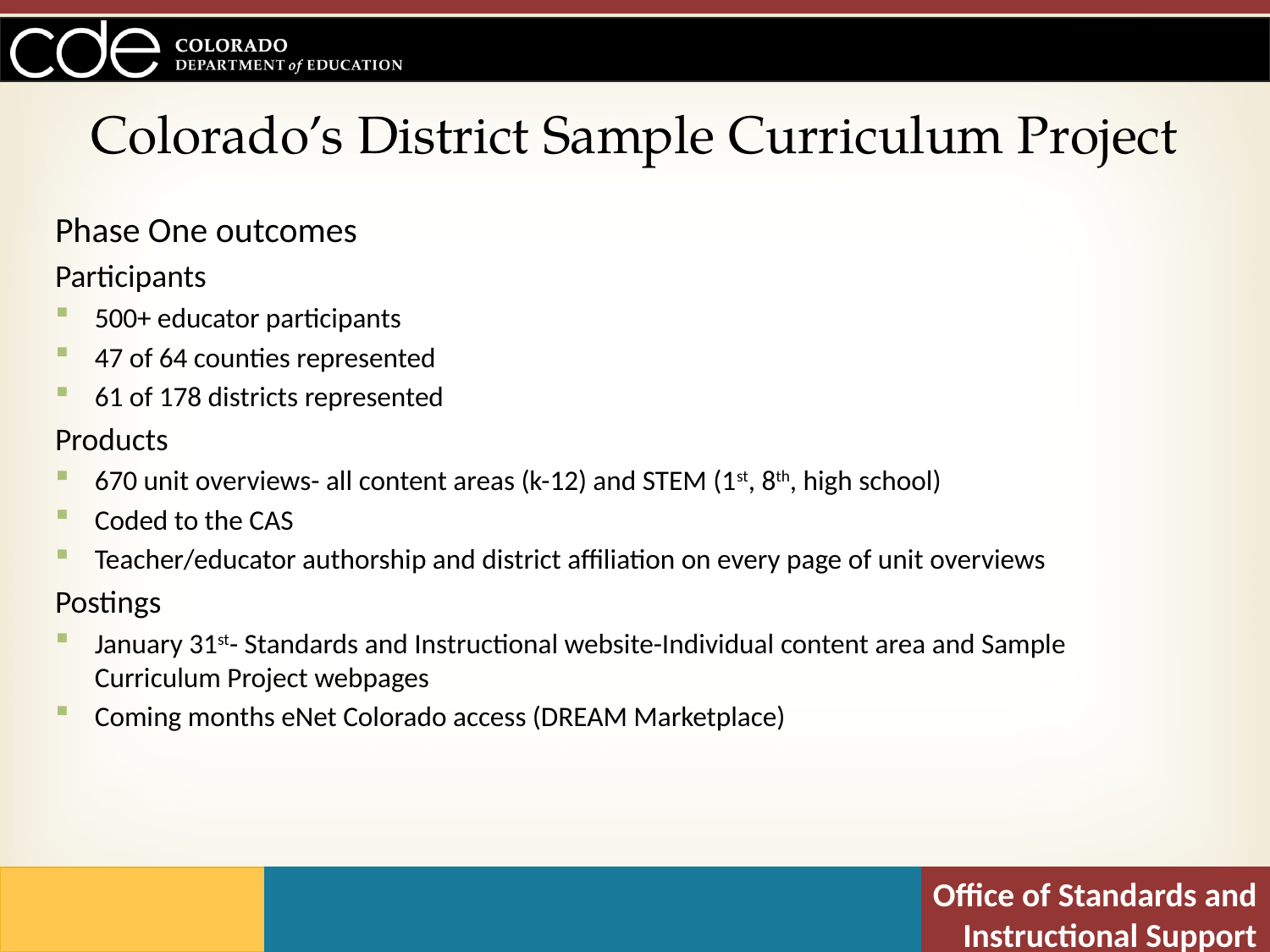

# Colorado’s District Sample Curriculum Project
Phase One outcomes
Participants
500+ educator participants
47 of 64 counties represented
61 of 178 districts represented
Products
670 unit overviews- all content areas (k-12) and STEM (1st, 8th, high school)
Coded to the CAS
Teacher/educator authorship and district affiliation on every page of unit overviews
Postings
January 31st- Standards and Instructional website-Individual content area and Sample Curriculum Project webpages
Coming months eNet Colorado access (DREAM Marketplace)